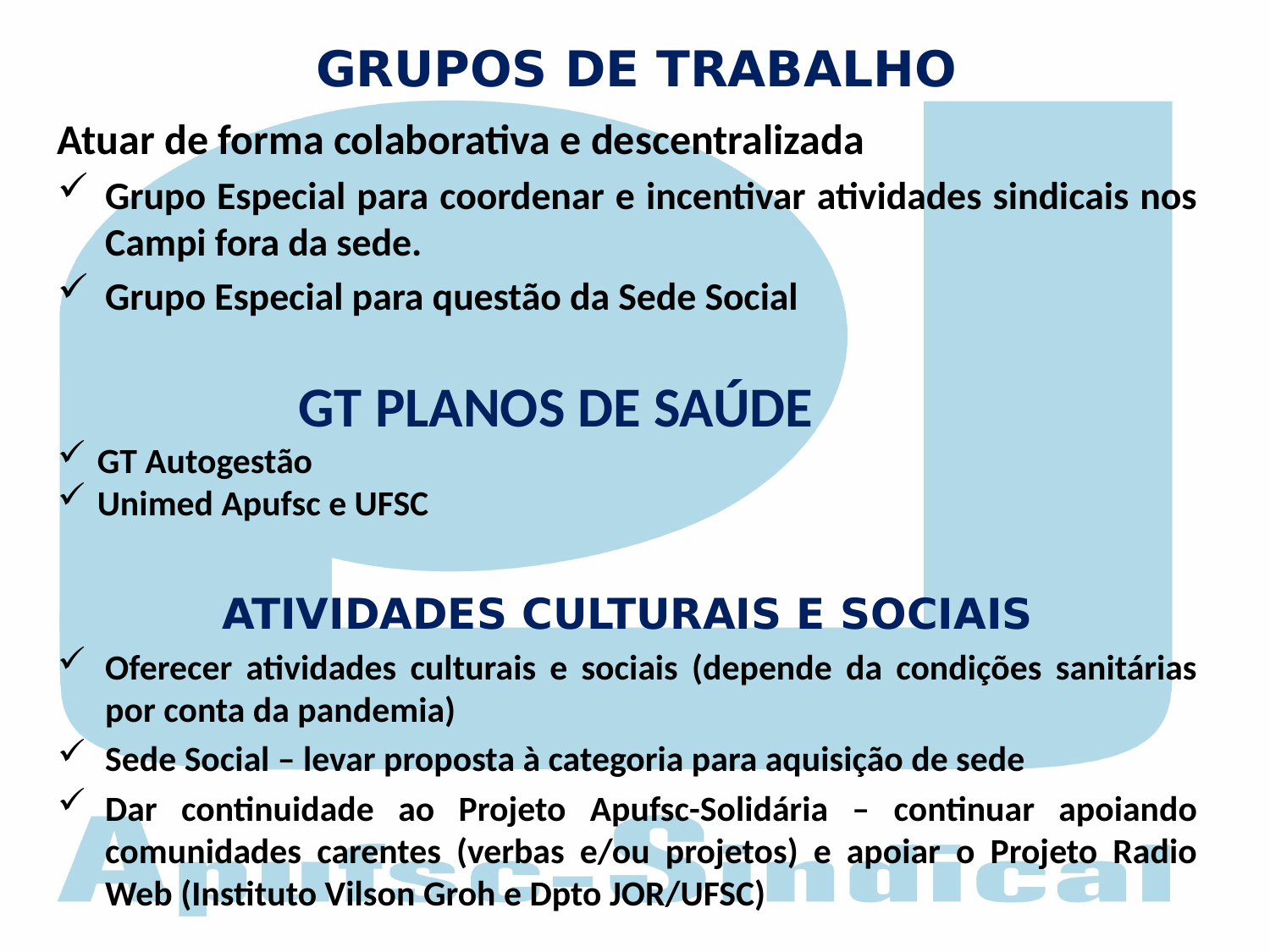

GRUPOS DE TRABALHO
# Atuar de forma colaborativa e descentralizada
Grupo Especial para coordenar e incentivar atividades sindicais nos Campi fora da sede.
Grupo Especial para questão da Sede Social

GT PLANOS DE SAÚDE
GT Autogestão
Unimed Apufsc e UFSC

ATIVIDADES CULTURAIS E SOCIAIS
Oferecer atividades culturais e sociais (depende da condições sanitárias por conta da pandemia)
Sede Social – levar proposta à categoria para aquisição de sede
Dar continuidade ao Projeto Apufsc-Solidária – continuar apoiando comunidades carentes (verbas e/ou projetos) e apoiar o Projeto Radio Web (Instituto Vilson Groh e Dpto JOR/UFSC)